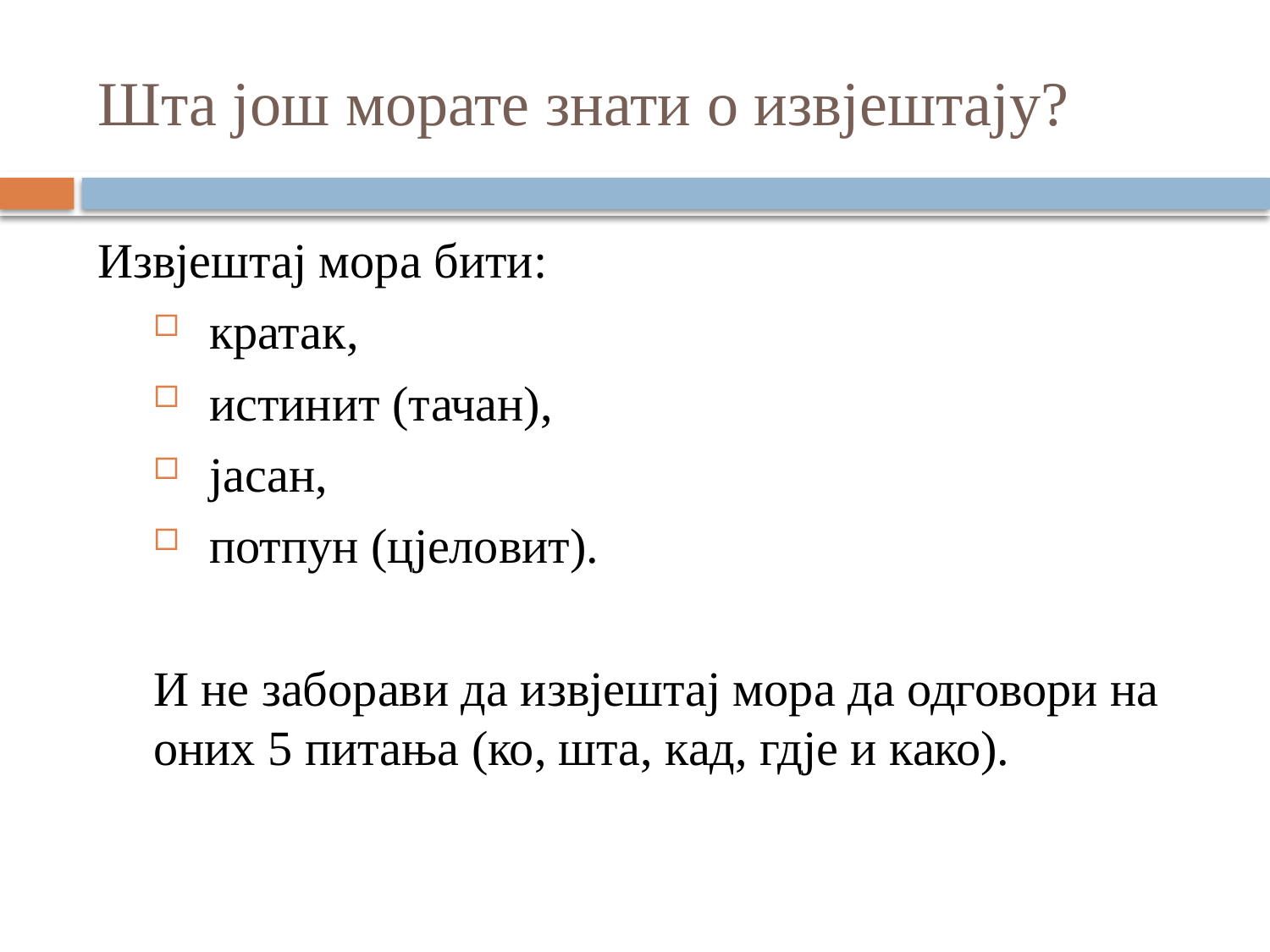

# Шта још морате знати о извјештају?
Извјештај мора бити:
кратак,
истинит (тачан),
јасан,
потпун (цјеловит).

И не заборави да извјештај мора да одговори на оних 5 питања (ко, шта, кад, гдје и како).